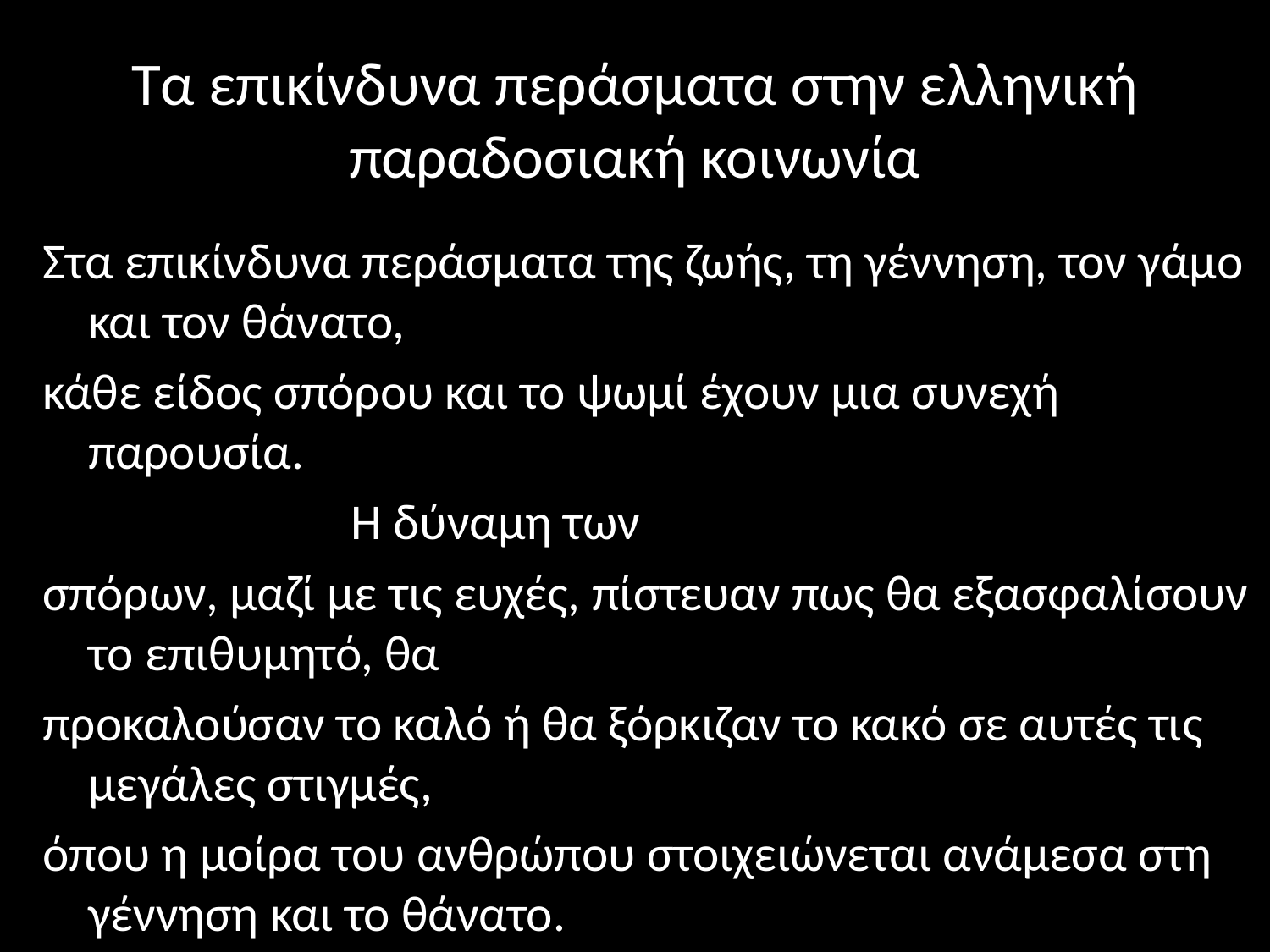

# Τα επικίνδυνα περάσματα στην ελληνική παραδοσιακή κοινωνία
Στα επικίνδυνα περάσματα της ζωής, τη γέννηση, τον γάμο και τον θάνατο,
κάθε είδος σπόρου και το ψωμί έχουν μια συνεχή παρουσία.
                           Η δύναμη των
σπόρων, μαζί με τις ευχές, πίστευαν πως θα εξασφαλίσουν το επιθυμητό, θα
προκαλούσαν το καλό ή θα ξόρκιζαν το κακό σε αυτές τις μεγάλες στιγμές,
όπου η μοίρα του ανθρώπου στοιχειώνεται ανάμεσα στη γέννηση και το θάνατο.